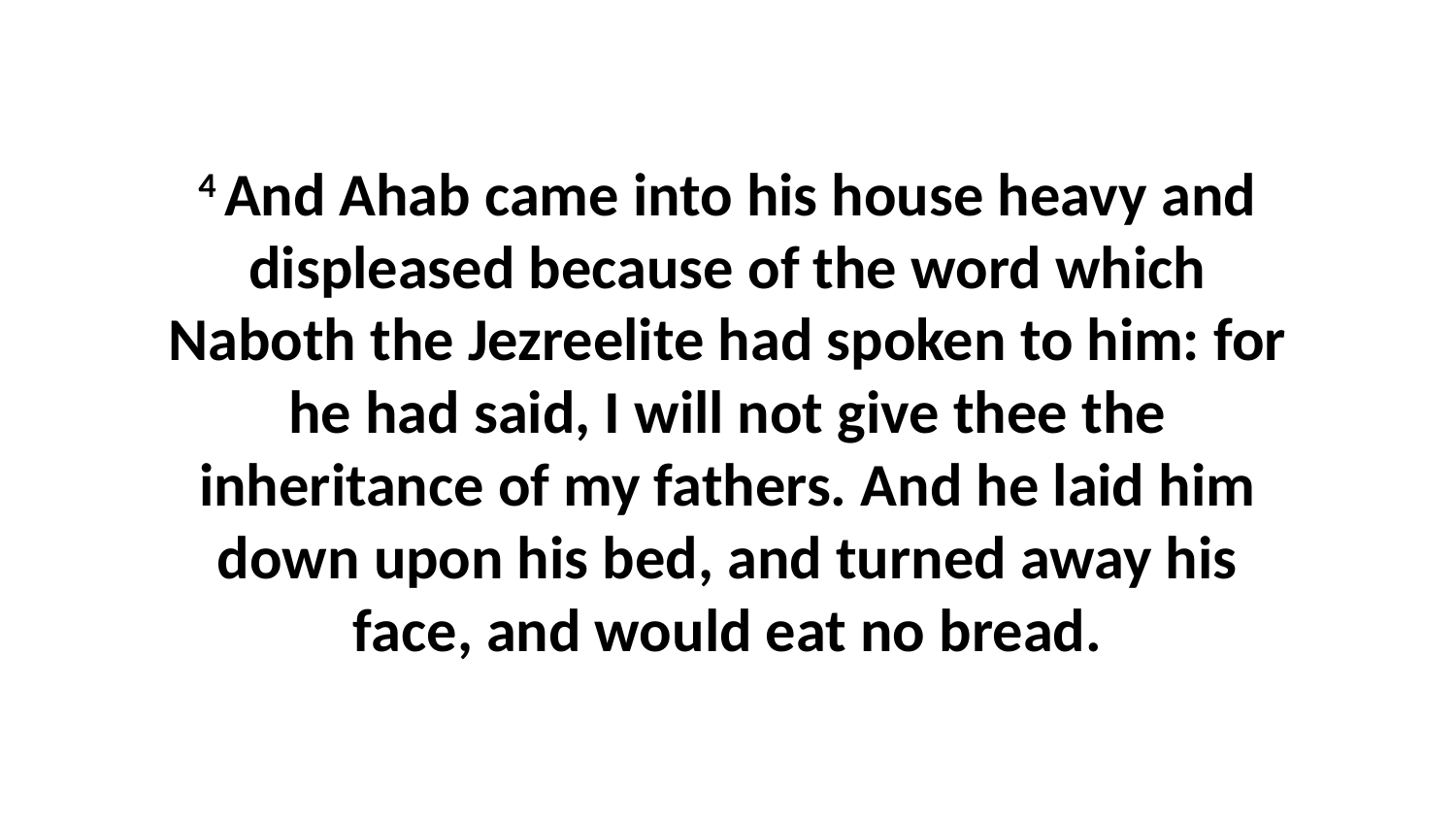

4 And Ahab came into his house heavy and displeased because of the word which Naboth the Jezreelite had spoken to him: for he had said, I will not give thee the inheritance of my fathers. And he laid him down upon his bed, and turned away his face, and would eat no bread.